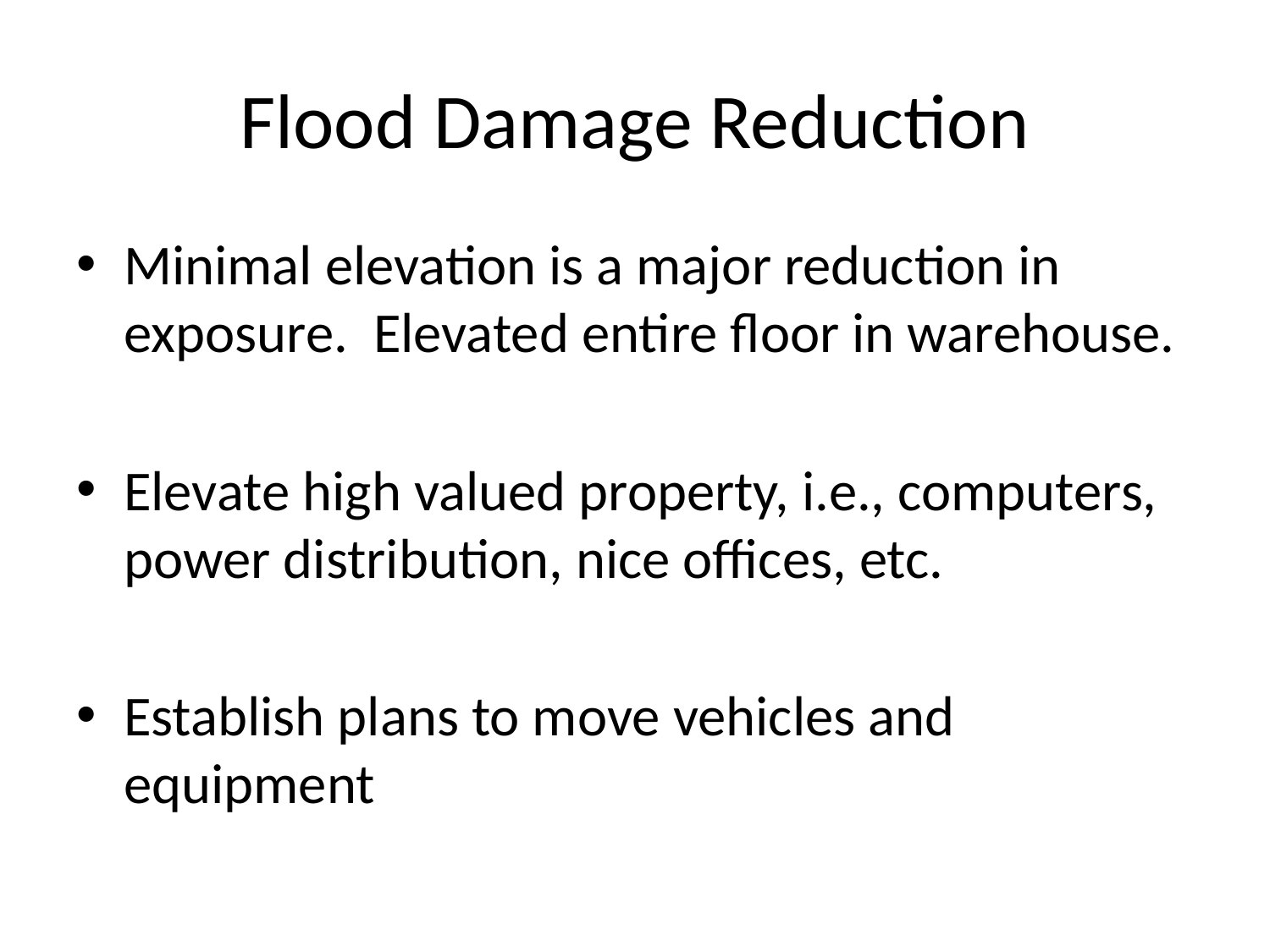

# Flood Damage Reduction
Minimal elevation is a major reduction in exposure.  Elevated entire floor in warehouse.

Elevate high valued property, i.e., computers,  power distribution, nice offices, etc.

Establish plans to move vehicles and equipment